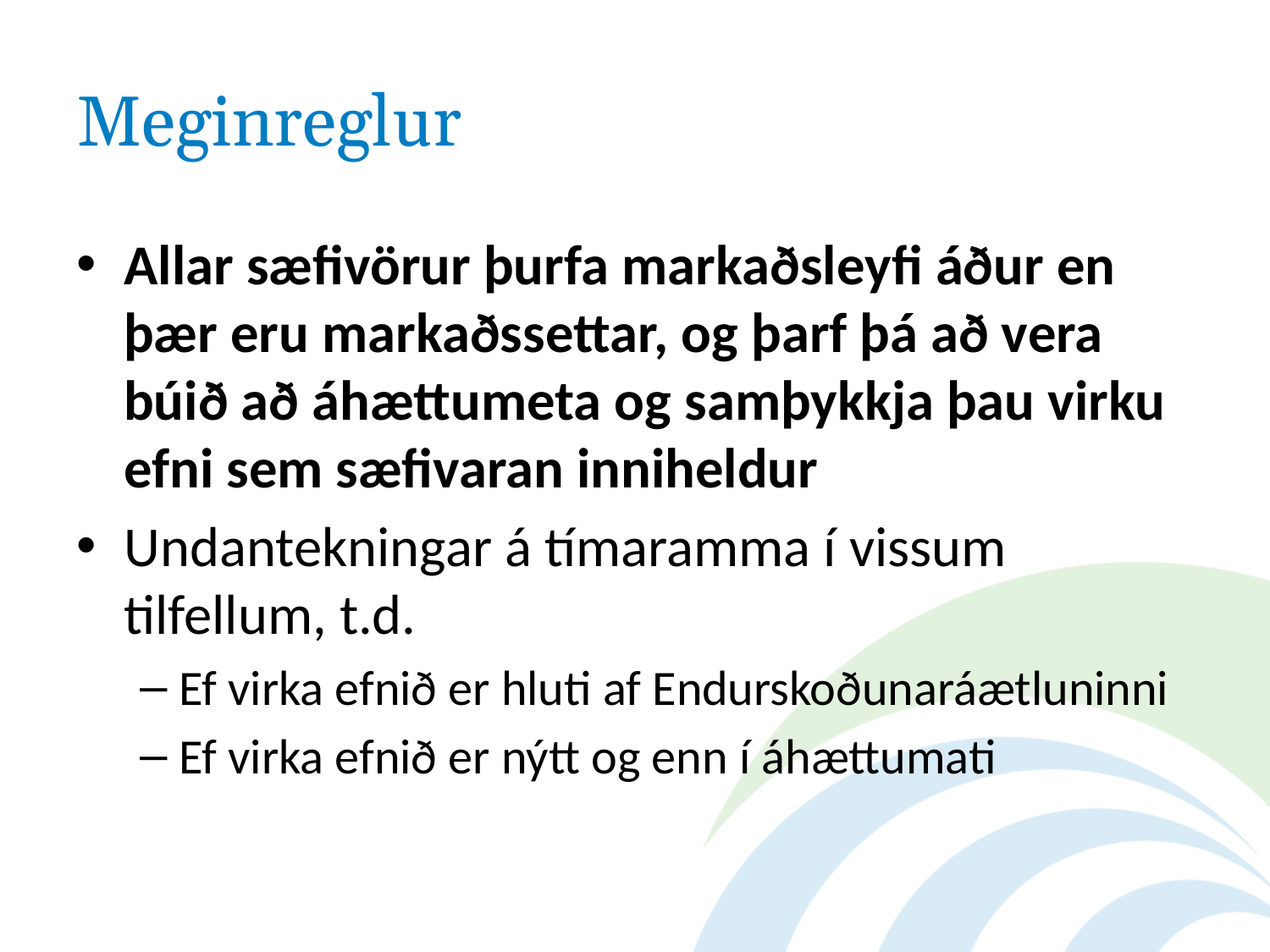

# Meginreglur
Allar sæfivörur þurfa markaðsleyfi áður en þær eru markaðssettar, og þarf þá að vera búið að áhættumeta og samþykkja þau virku efni sem sæfivaran inniheldur
Undantekningar á tímaramma í vissum tilfellum, t.d.
Ef virka efnið er hluti af Endurskoðunaráætluninni
Ef virka efnið er nýtt og enn í áhættumati